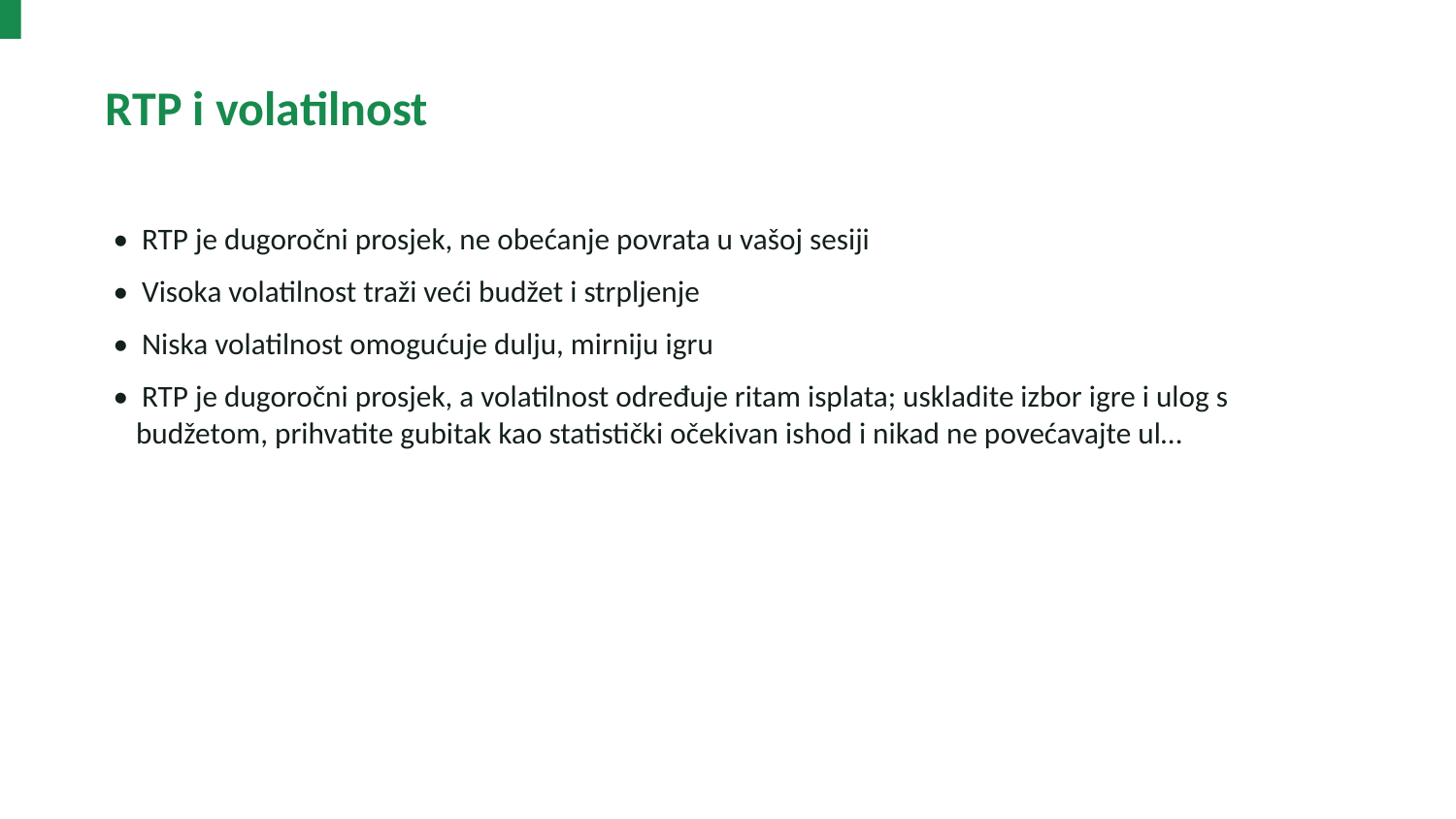

RTP i volatilnost
•  RTP je dugoročni prosjek, ne obećanje povrata u vašoj sesiji
•  Visoka volatilnost traži veći budžet i strpljenje
•  Niska volatilnost omogućuje dulju, mirniju igru
•  RTP je dugoročni prosjek, a volatilnost određuje ritam isplata; uskladite izbor igre i ulog s budžetom, prihvatite gubitak kao statistički očekivan ishod i nikad ne povećavajte ul…